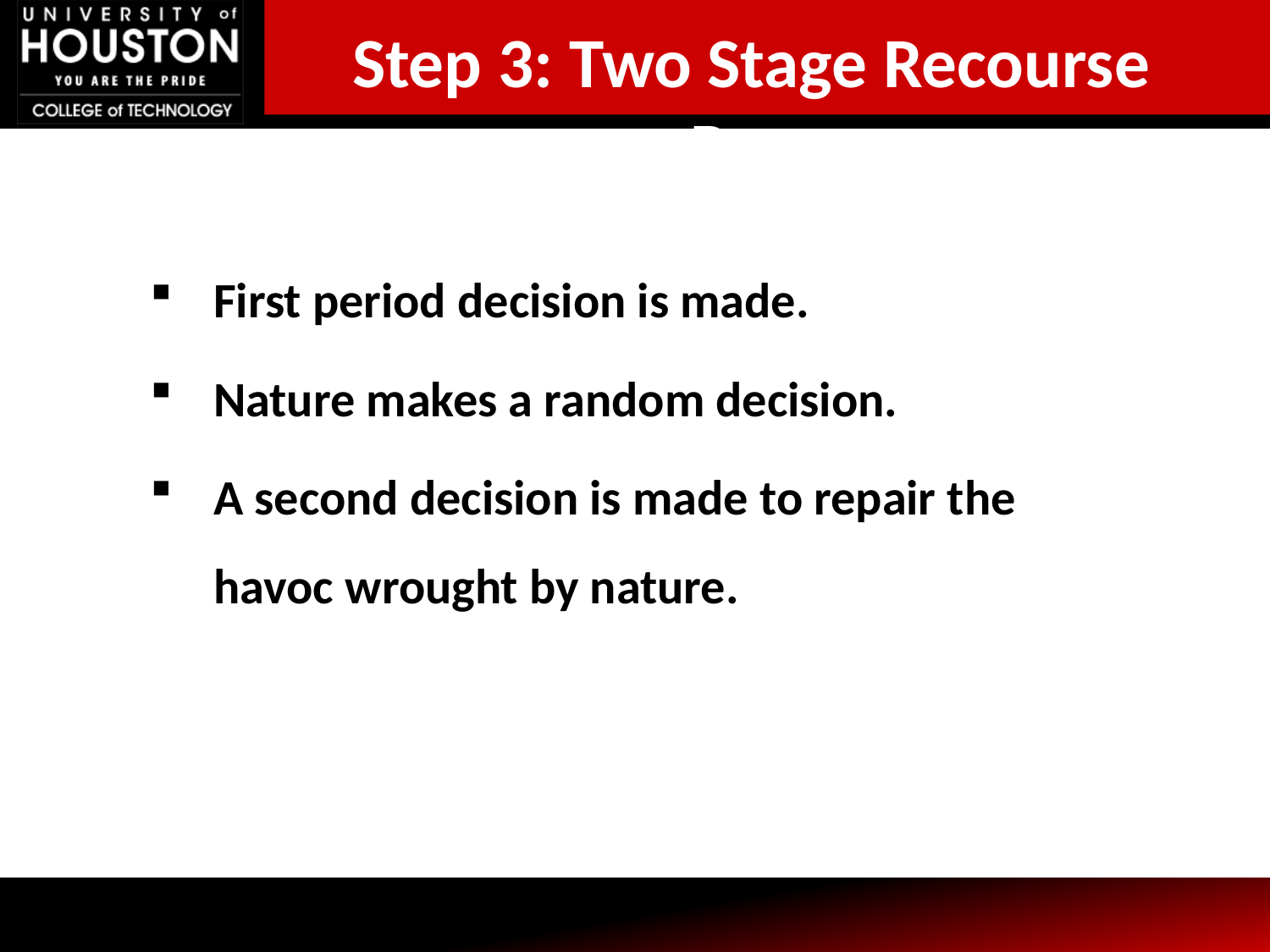

# Step 3: Two Stage Recourse Program
First period decision is made.
Nature makes a random decision.
A second decision is made to repair the havoc wrought by nature.